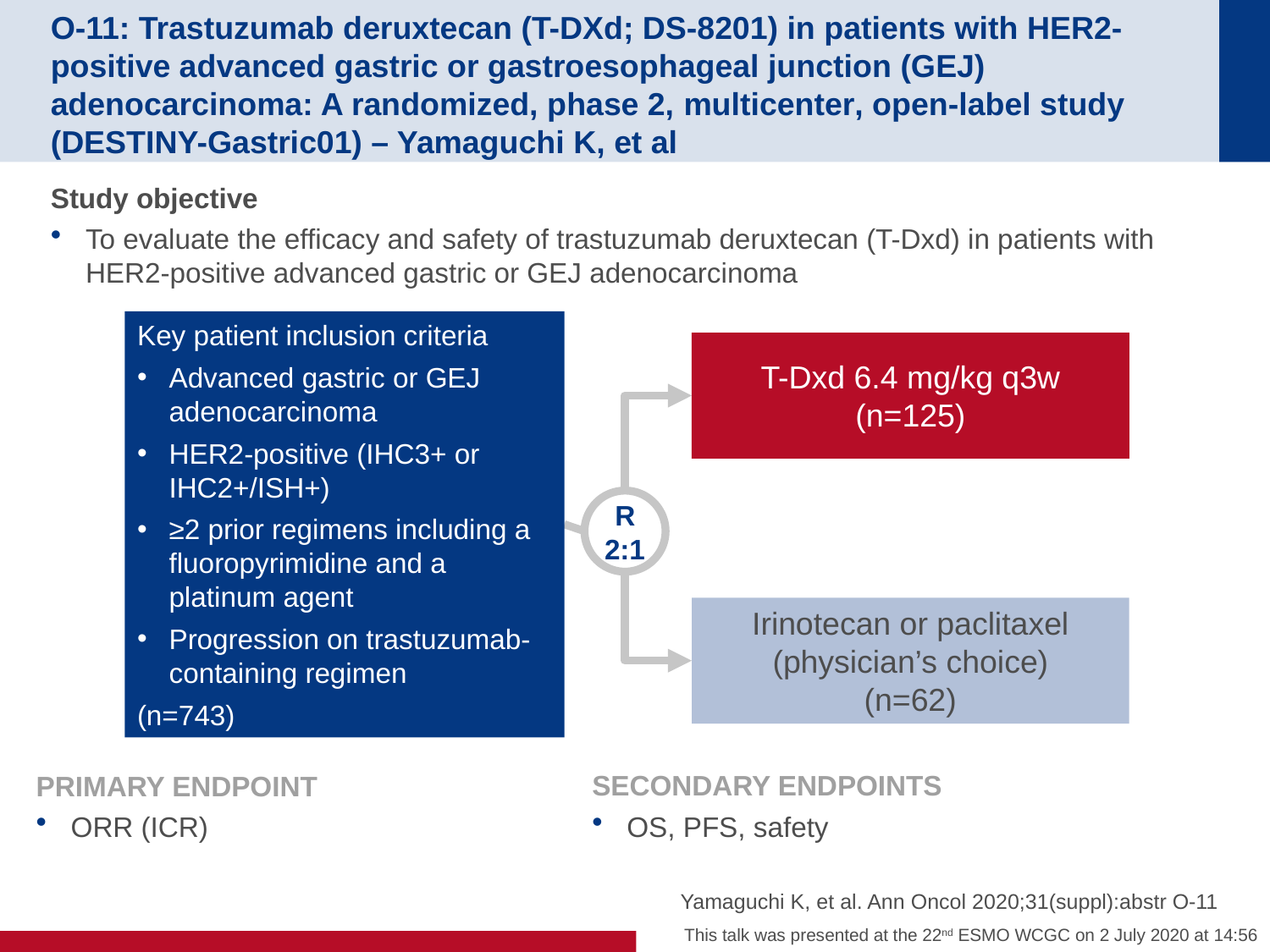

# O-11: Trastuzumab deruxtecan (T-DXd; DS-8201) in patients with HER2-positive advanced gastric or gastroesophageal junction (GEJ) adenocarcinoma: A randomized, phase 2, multicenter, open-label study (DESTINY-Gastric01) – Yamaguchi K, et al
Study objective
To evaluate the efficacy and safety of trastuzumab deruxtecan (T-Dxd) in patients with HER2-positive advanced gastric or GEJ adenocarcinoma

Key patient inclusion criteria
Advanced gastric or GEJ adenocarcinoma
HER2-positive (IHC3+ or IHC2+/ISH+)
≥2 prior regimens including a fluoropyrimidine and a platinum agent
Progression on trastuzumab-containing regimen
(n=743)
T-Dxd 6.4 mg/kg q3w
(n=125)
R
2:1
Irinotecan or paclitaxel (physician’s choice)
(n=62)
PRIMARY ENDPOINT
ORR (ICR)

SECONDARY ENDPOINTS
OS, PFS, safety
Yamaguchi K, et al. Ann Oncol 2020;31(suppl):abstr O-11
This talk was presented at the 22nd ESMO WCGC on 2 July 2020 at 14:56